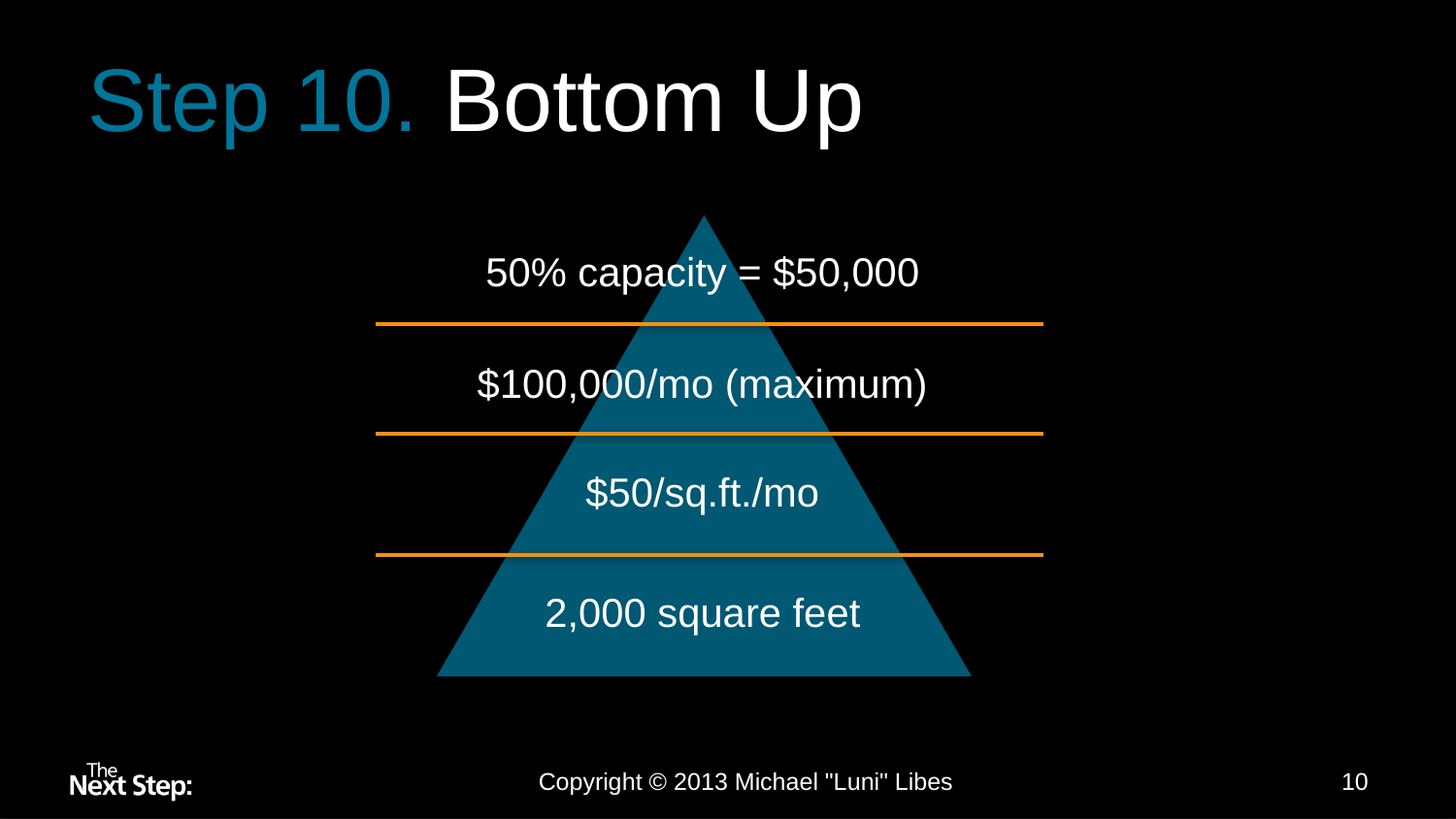

# Step 10. Bottom Up

50% capacity = $50,000
$100,000/mo (maximum)
$50/sq.ft./mo
2,000 square feet
Copyright © 2013 Michael "Luni" Libes
10